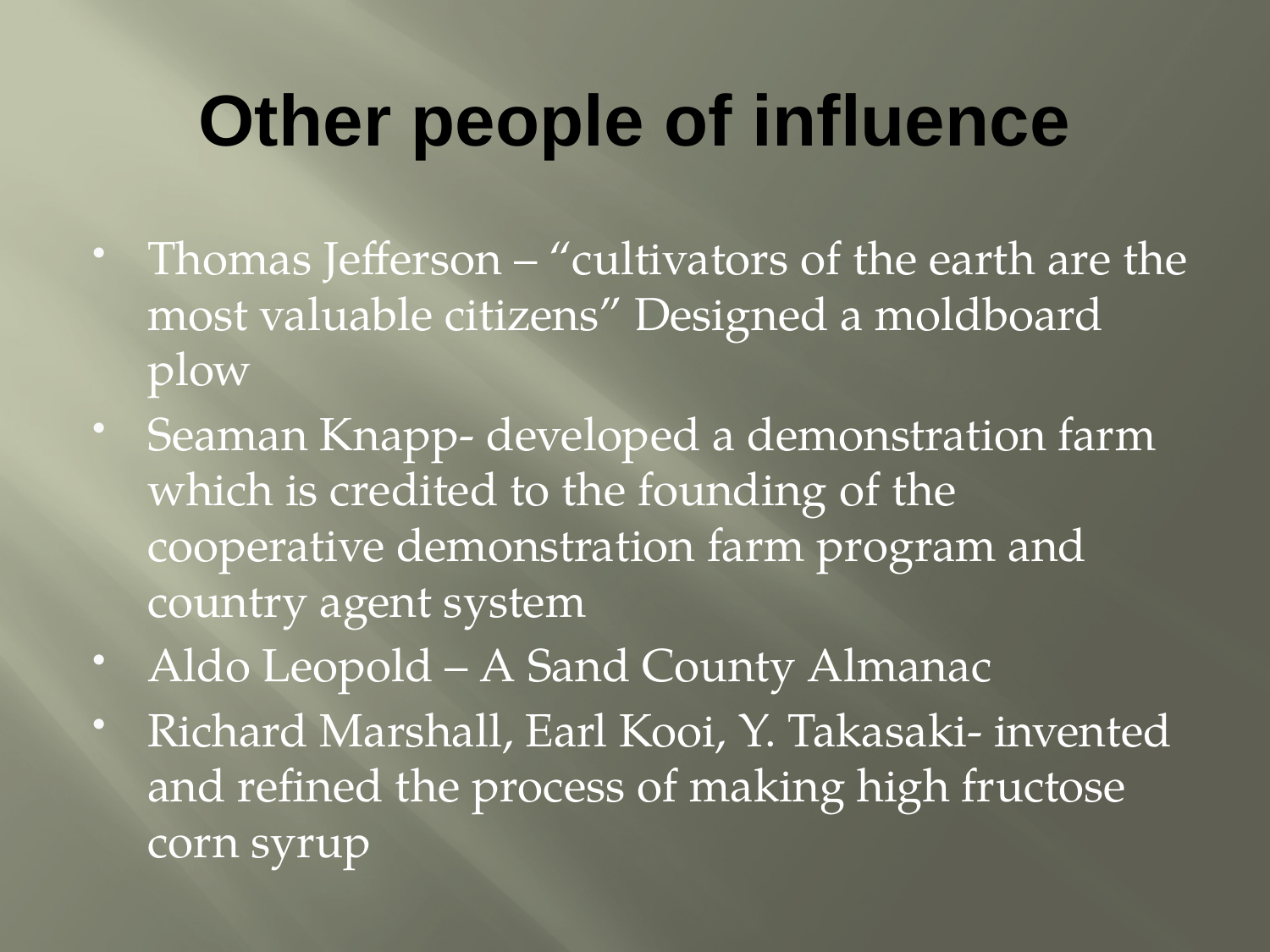

# Other people of influence
Thomas Jefferson – “cultivators of the earth are the most valuable citizens” Designed a moldboard plow
Seaman Knapp- developed a demonstration farm which is credited to the founding of the cooperative demonstration farm program and country agent system
Aldo Leopold – A Sand County Almanac
Richard Marshall, Earl Kooi, Y. Takasaki- invented and refined the process of making high fructose corn syrup